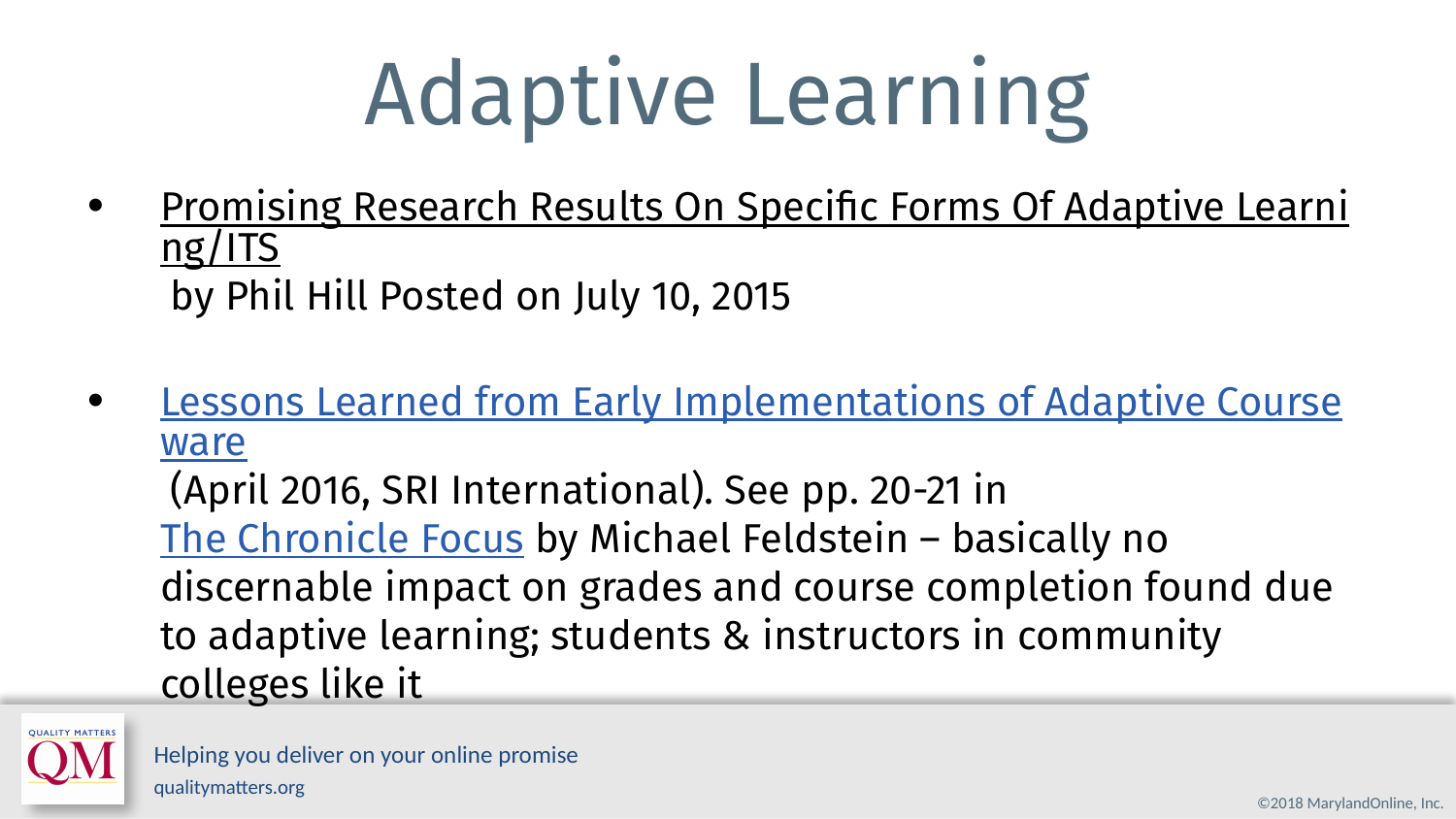

# Adaptive Learning
Promising Research Results On Specific Forms Of Adaptive Learning/ITS by Phil Hill Posted on July 10, 2015
Lessons Learned from Early Implementations of Adaptive Courseware (April 2016, SRI International). See pp. 20-21 in The Chronicle Focus by Michael Feldstein – basically no discernable impact on grades and course completion found due to adaptive learning; students & instructors in community colleges like it